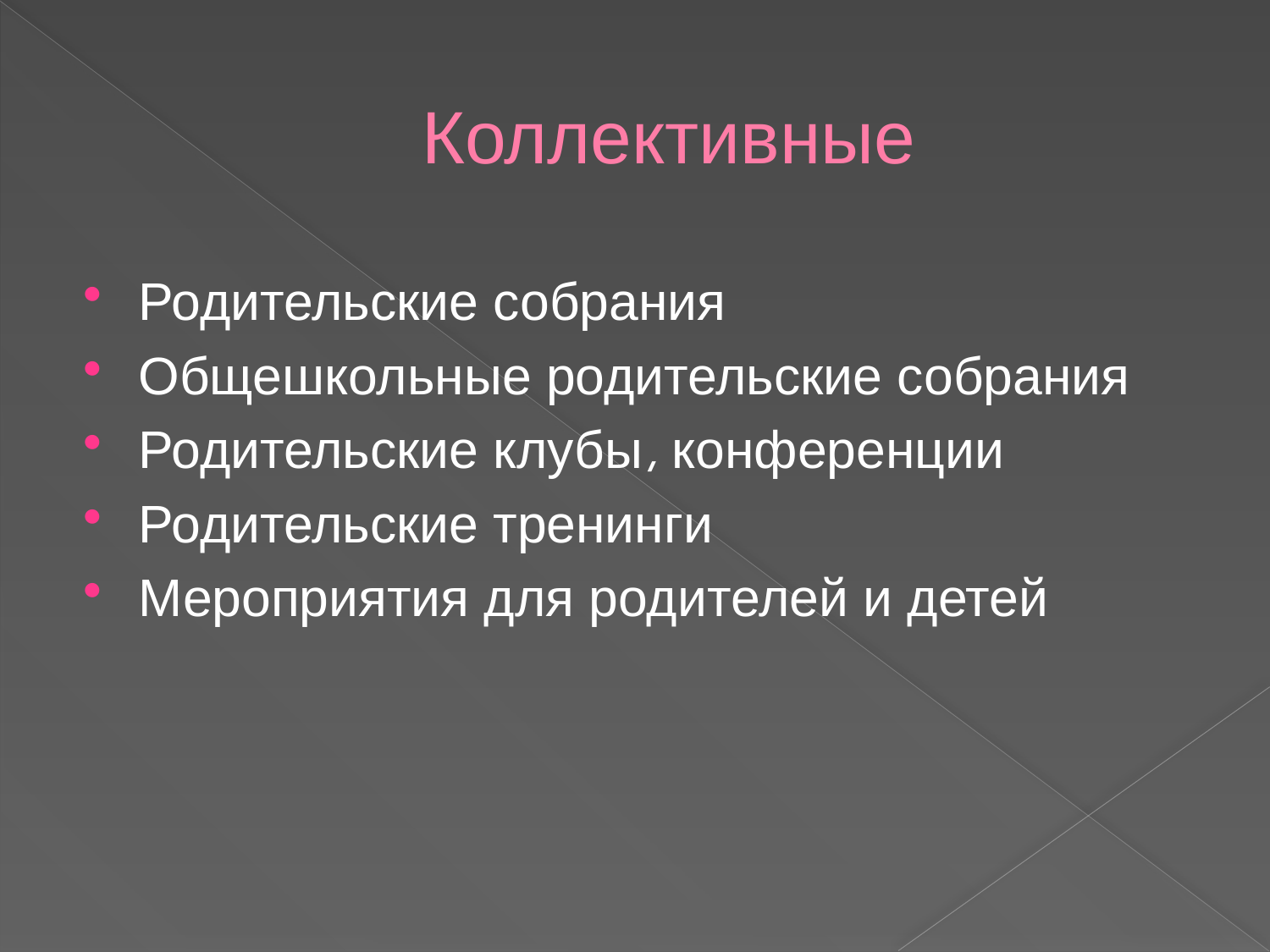

# Коллективные
Родительские собрания
Общешкольные родительские собрания
Родительские клубы, конференции
Родительские тренинги
Мероприятия для родителей и детей